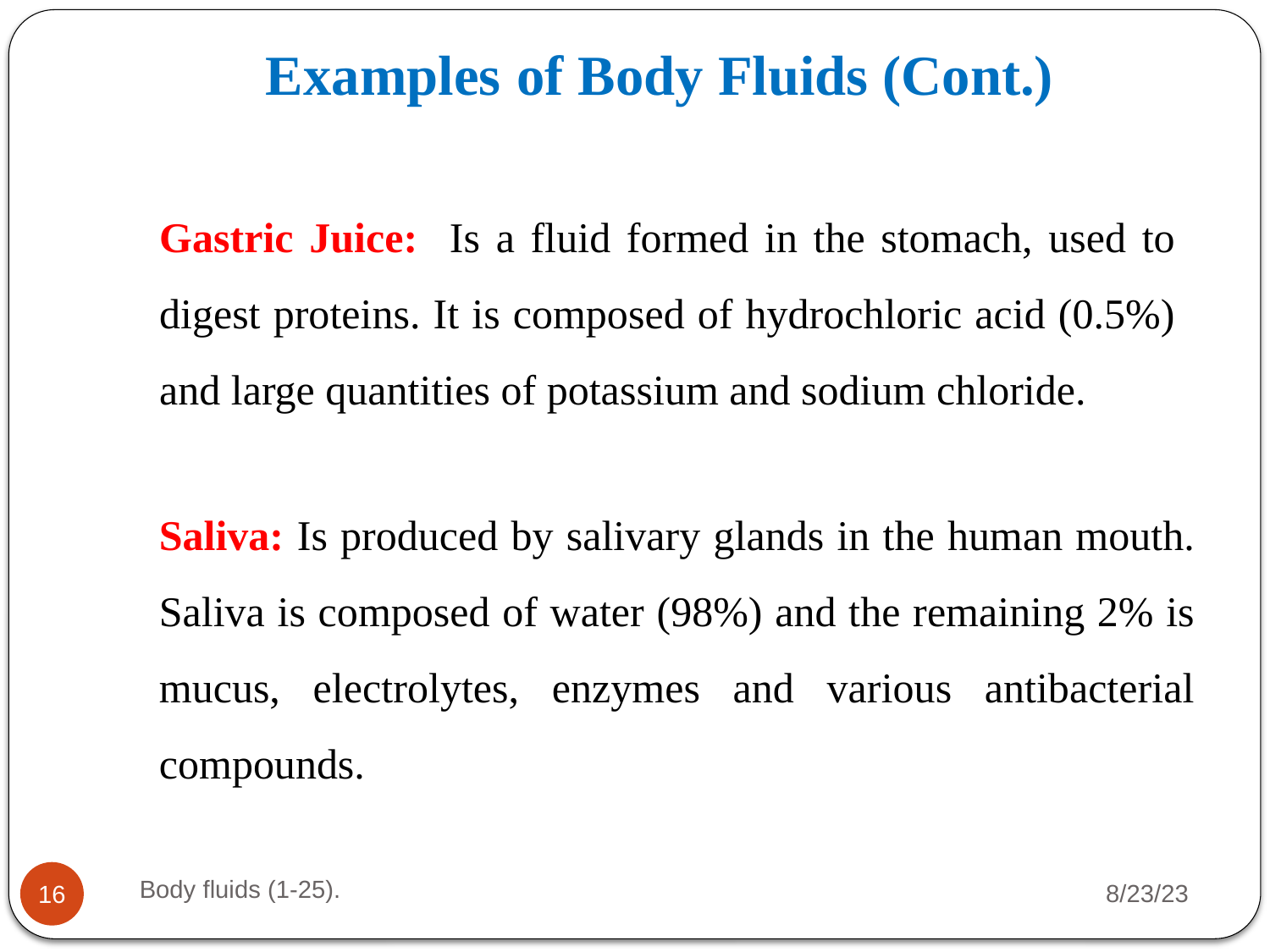

# Examples of Body Fluids (Cont.)
Gastric Juice:  Is a fluid formed in the stomach, used to digest proteins. It is composed of hydrochloric acid (0.5%) and large quantities of potassium and sodium chloride.

Saliva: Is produced by salivary glands in the human mouth.
Saliva is composed of water (98%) and the remaining 2% is mucus, electrolytes, enzymes and various antibacterial compounds.

Body fluids (1-25).
8/23/23
16